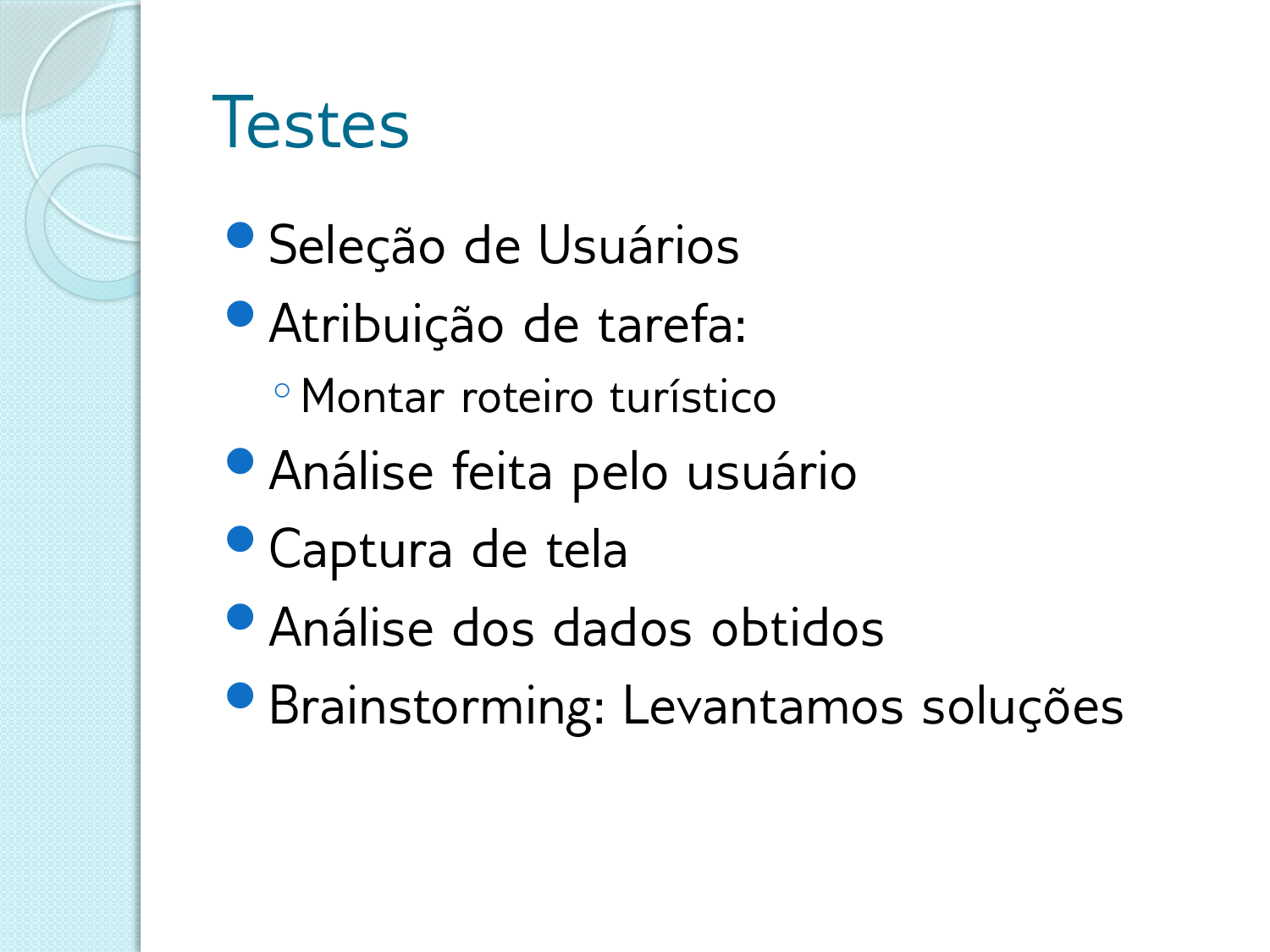

# Testes
Seleção de Usuários
Atribuição de tarefa:
Montar roteiro turístico
Análise feita pelo usuário
Captura de tela
Análise dos dados obtidos
Brainstorming: Levantamos soluções